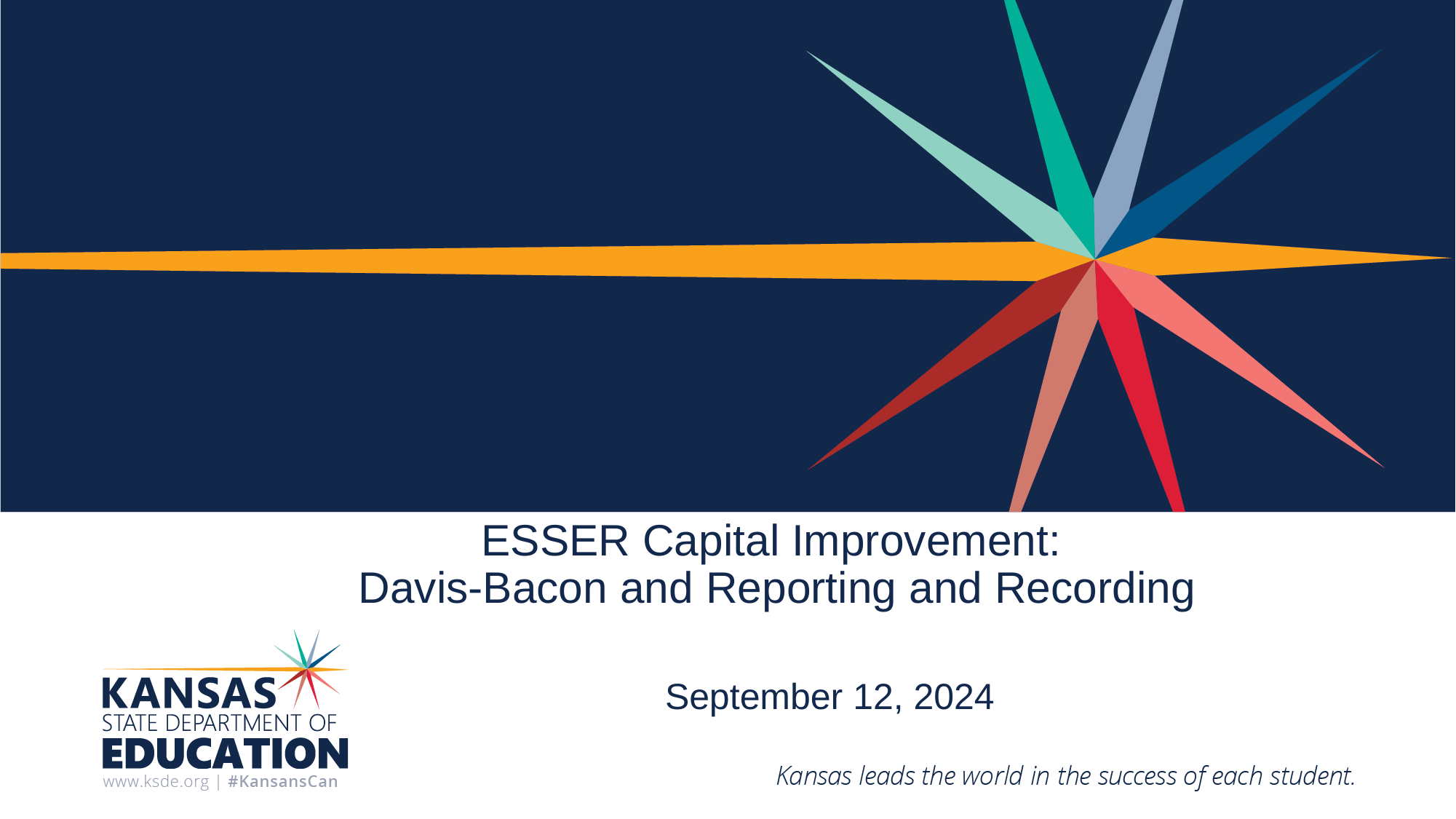

# ESSER Capital Improvement: Davis-Bacon and Reporting and Recording
September 12, 2024